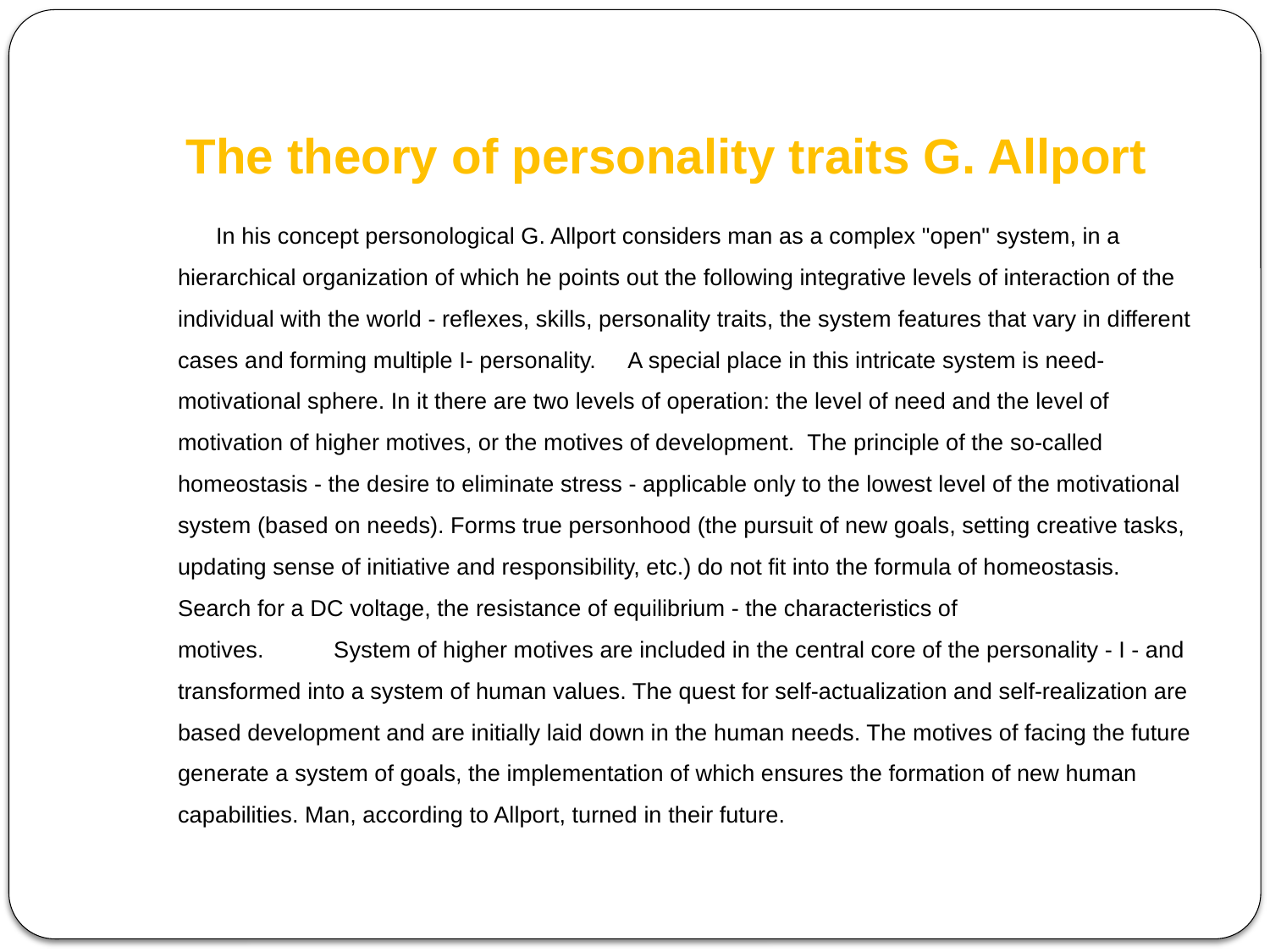

# The theory of personality traits G. Allport
In his concept personological G. Allport considers man as a complex "open" system, in a hierarchical organization of which he points out the following integrative levels of interaction of the individual with the world - reflexes, skills, personality traits, the system features that vary in different cases and forming multiple I- personality.     A special place in this intricate system is need-motivational sphere. In it there are two levels of operation: the level of need and the level of motivation of higher motives, or the motives of development.  The principle of the so-called homeostasis - the desire to eliminate stress - applicable only to the lowest level of the motivational system (based on needs). Forms true personhood (the pursuit of new goals, setting creative tasks, updating sense of initiative and responsibility, etc.) do not fit into the formula of homeostasis. Search for a DC voltage, the resistance of equilibrium - the characteristics of motives.           System of higher motives are included in the central core of the personality - I - and transformed into a system of human values. The quest for self-actualization and self-realization are based development and are initially laid down in the human needs. The motives of facing the future generate a system of goals, the implementation of which ensures the formation of new human capabilities. Man, according to Allport, turned in their future.